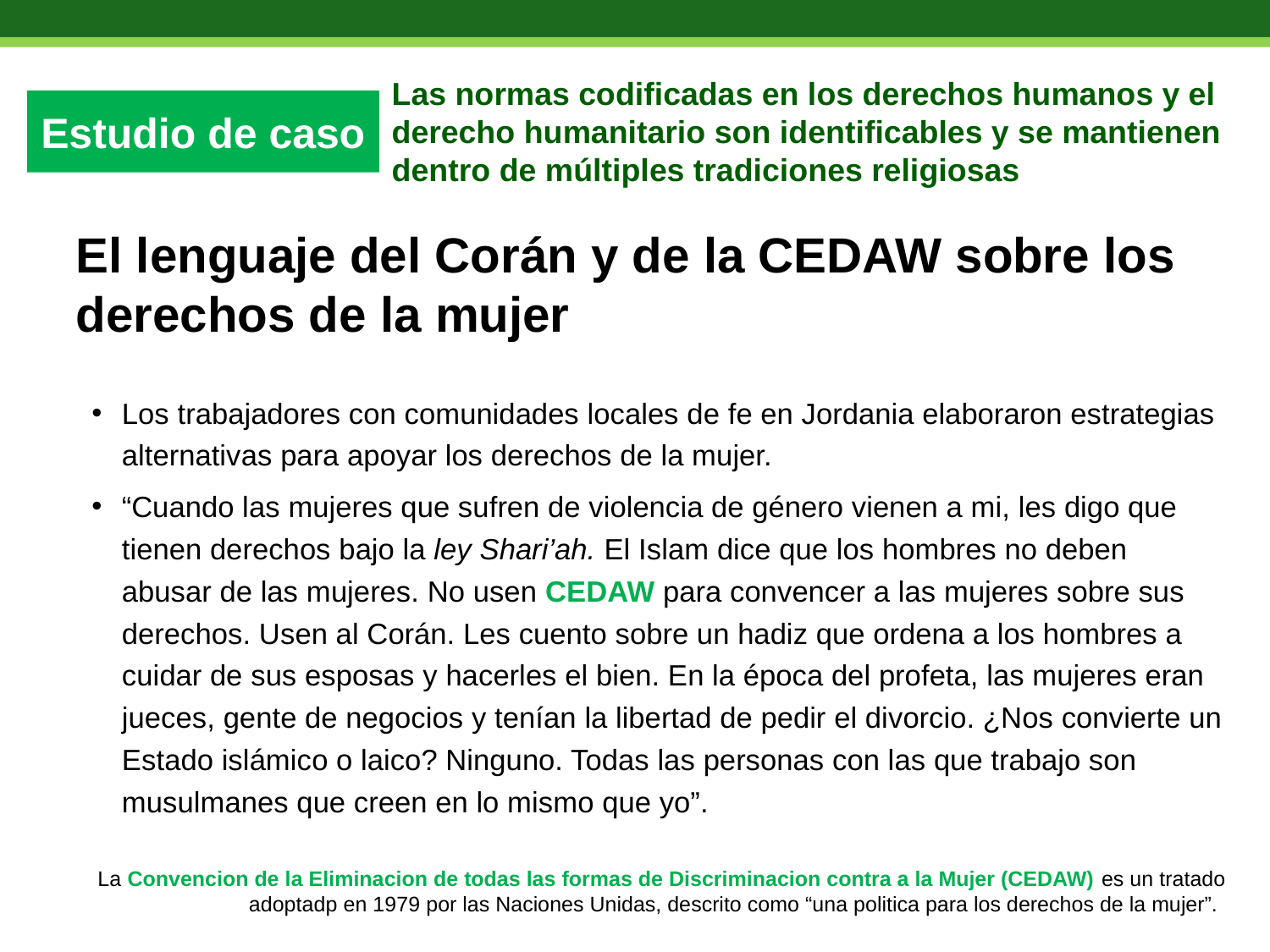

Las normas codificadas en los derechos humanos y el derecho humanitario son identificables y se mantienen dentro de múltiples tradiciones religiosas
Estudio de caso
El lenguaje del Corán y de la CEDAW sobre los derechos de la mujer
Los trabajadores con comunidades locales de fe en Jordania elaboraron estrategias alternativas para apoyar los derechos de la mujer.
“Cuando las mujeres que sufren de violencia de género vienen a mi, les digo que tienen derechos bajo la ley Shari’ah. El Islam dice que los hombres no deben abusar de las mujeres. No usen CEDAW para convencer a las mujeres sobre sus derechos. Usen al Corán. Les cuento sobre un hadiz que ordena a los hombres a cuidar de sus esposas y hacerles el bien. En la época del profeta, las mujeres eran jueces, gente de negocios y tenían la libertad de pedir el divorcio. ¿Nos convierte un Estado islámico o laico? Ninguno. Todas las personas con las que trabajo son musulmanes que creen en lo mismo que yo”.
La Convencion de la Eliminacion de todas las formas de Discriminacion contra a la Mujer (CEDAW) es un tratado adoptadp en 1979 por las Naciones Unidas, descrito como “una politica para los derechos de la mujer”.